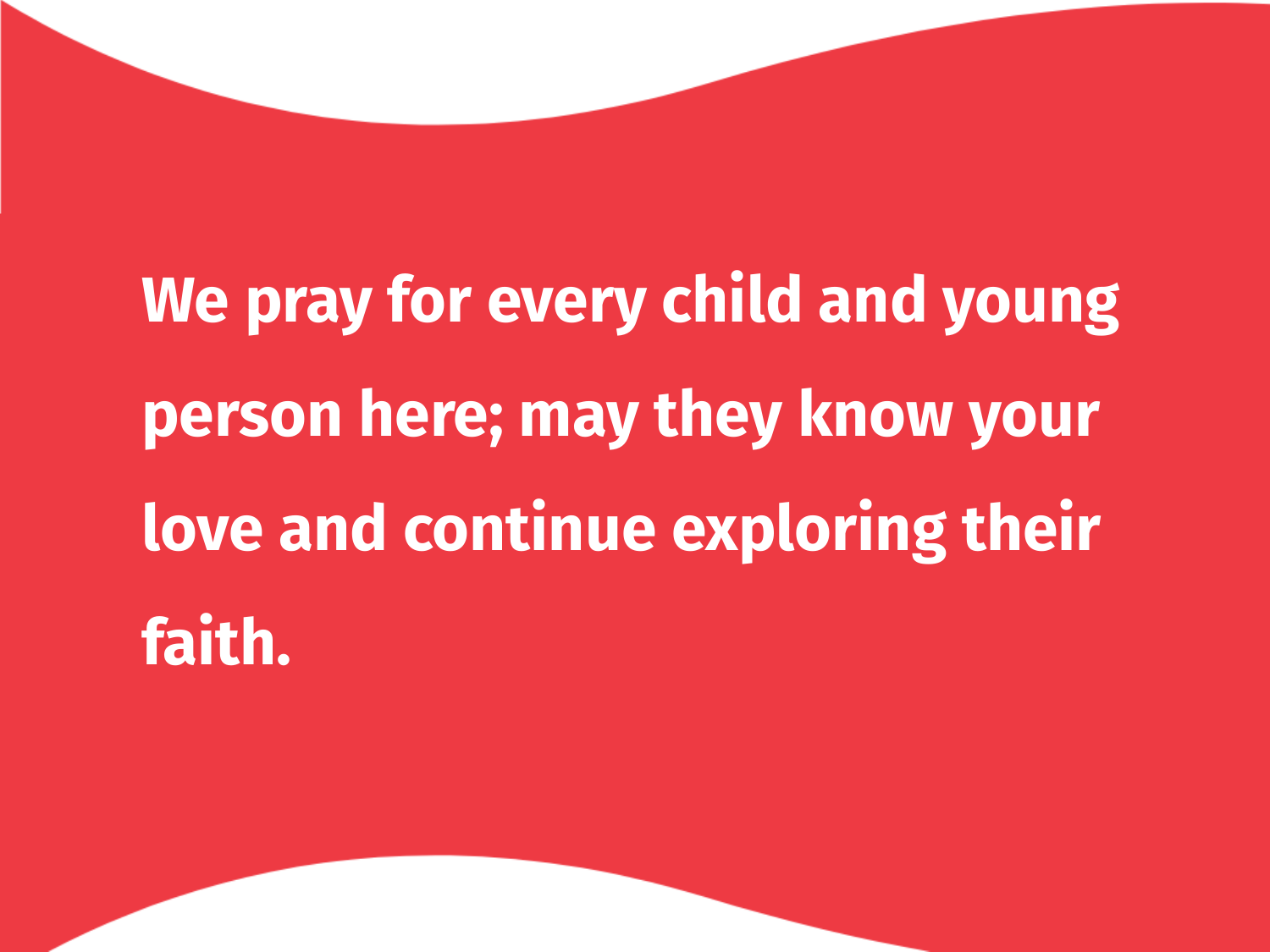

We pray for every child and young person here; may they know your love and continue exploring their faith.